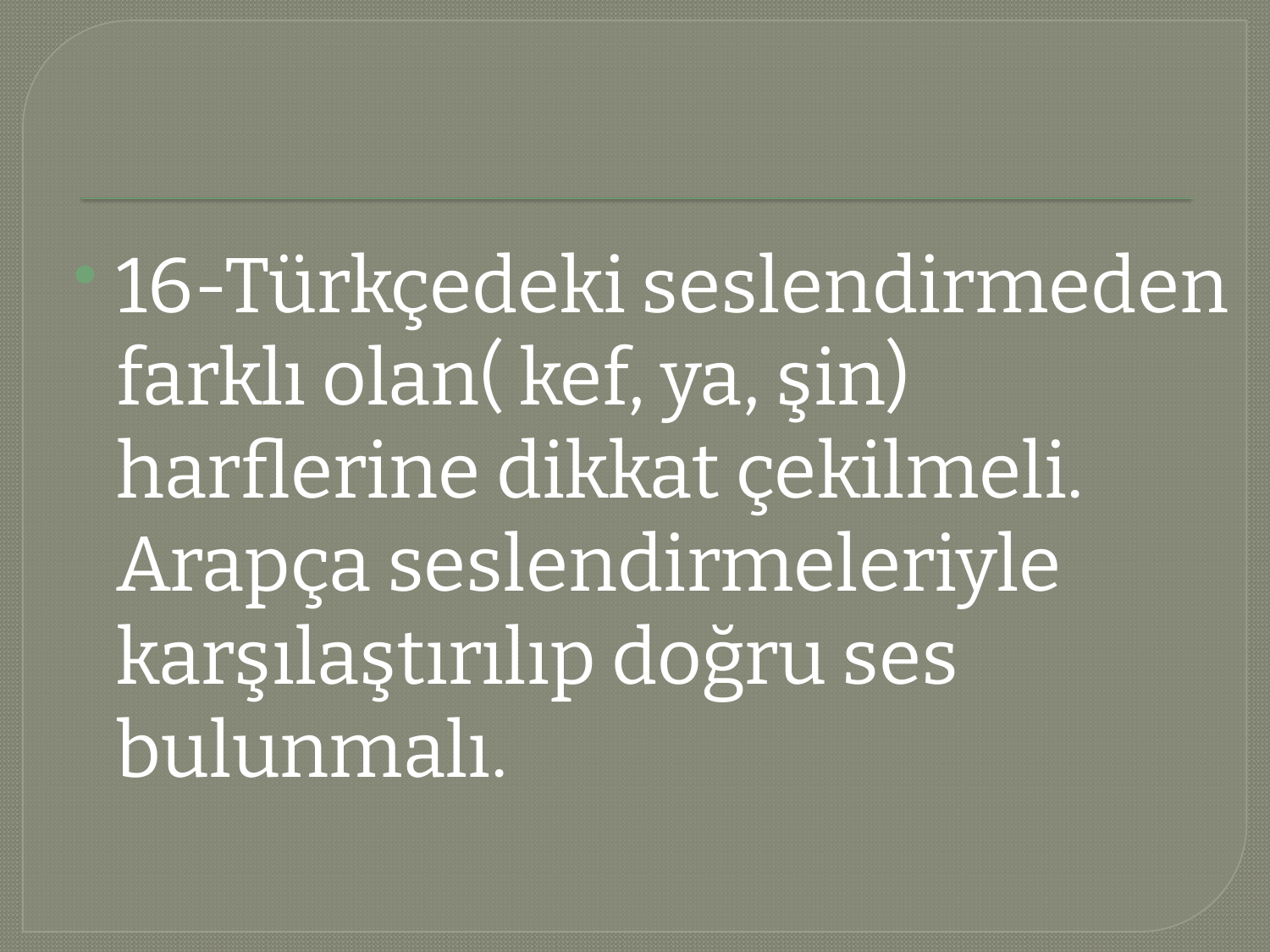

#
16-Türkçedeki seslendirmeden farklı olan( kef, ya, şin) harflerine dikkat çekilmeli. Arapça seslendirmeleriyle karşılaştırılıp doğru ses bulunmalı.